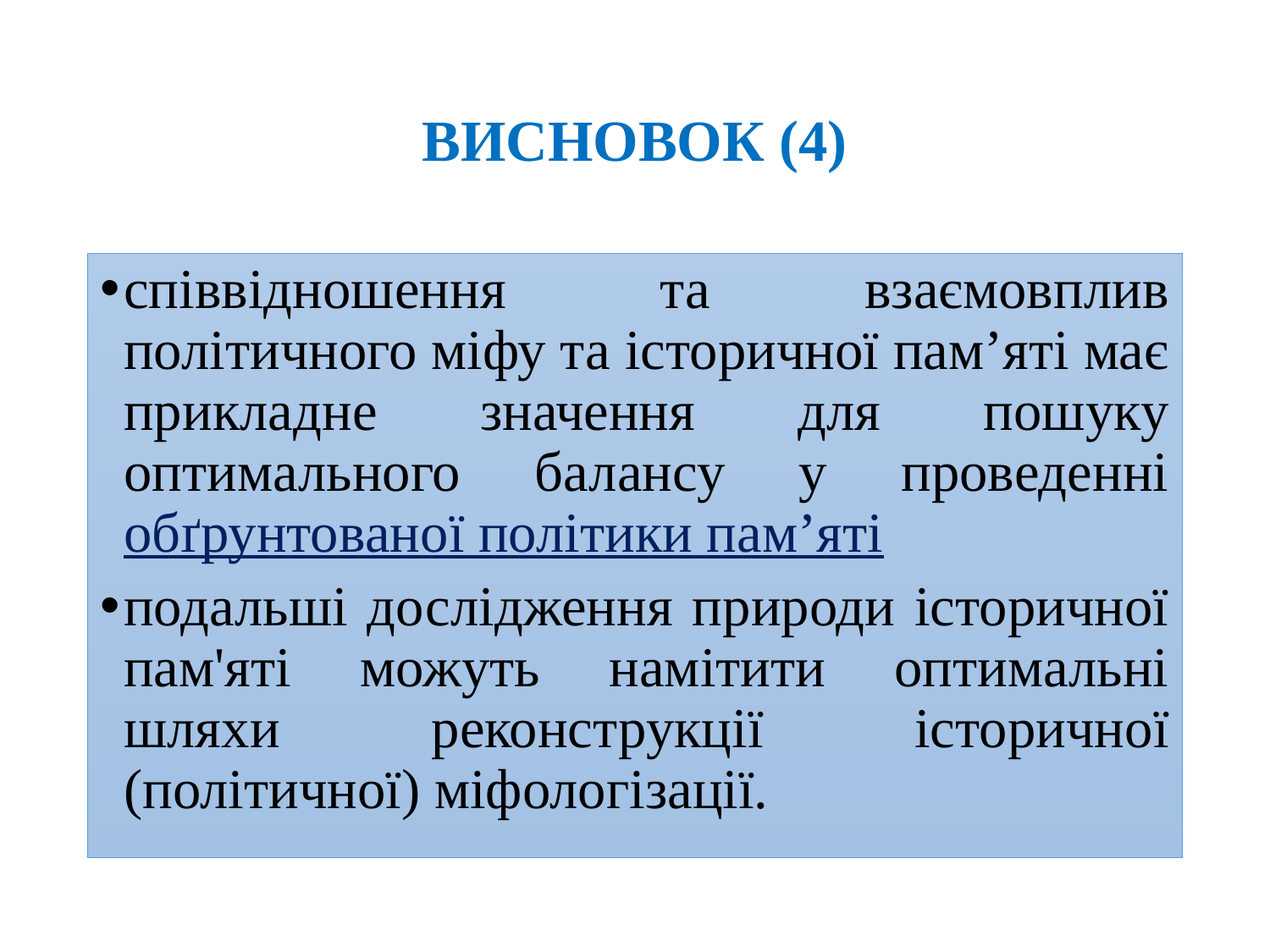

# ВИСНОВОК (4)
співвідношення та взаємовплив політичного міфу та історичної пам’яті має прикладне значення для пошуку оптимального балансу у проведенні обґрунтованої політики пам’яті
подальші дослідження природи історичної пам'яті можуть намітити оптимальні шляхи реконструкції історичної (політичної) міфологізації.